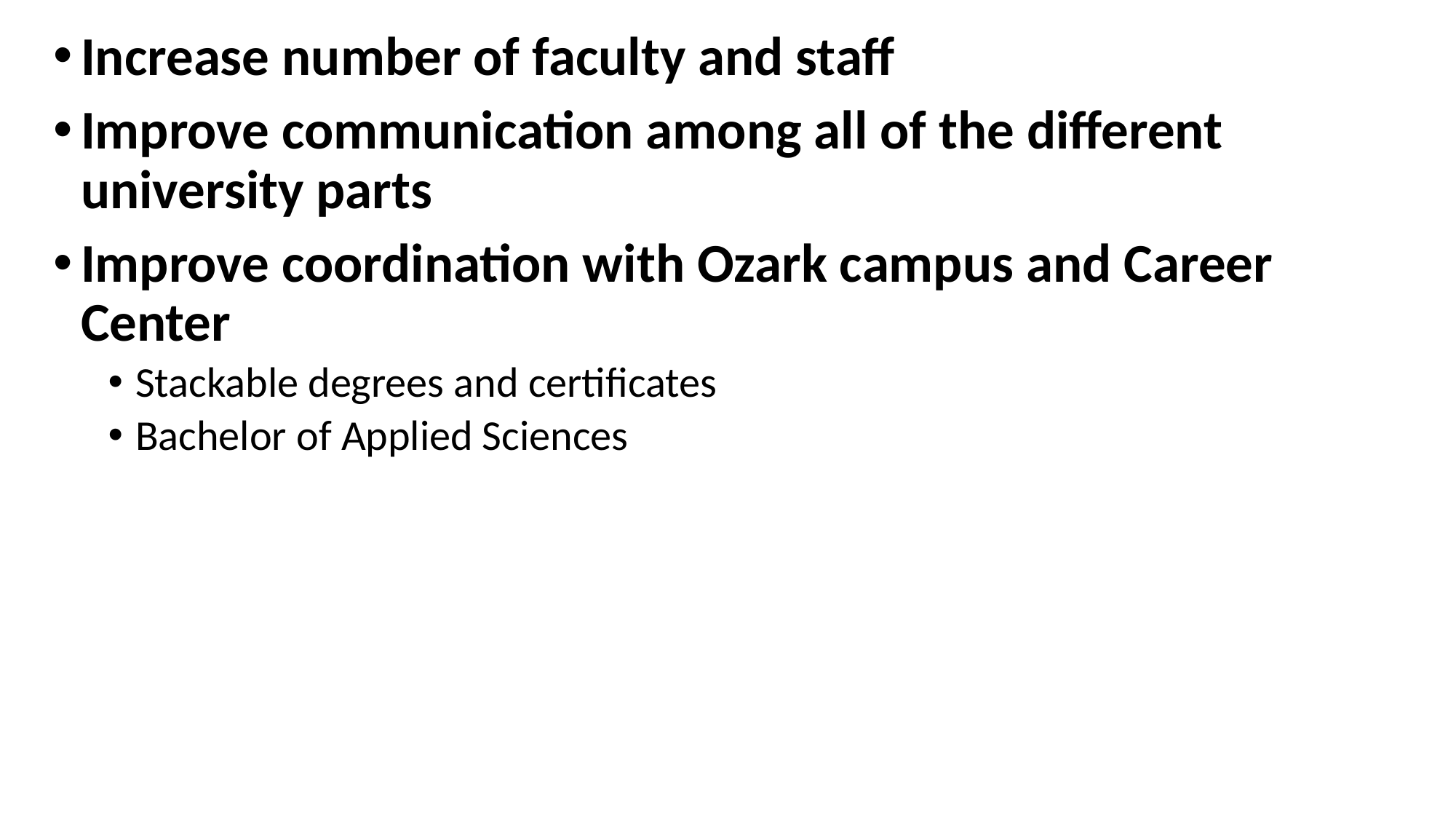

Increase number of faculty and staff
Improve communication among all of the different university parts
Improve coordination with Ozark campus and Career Center
Stackable degrees and certificates
Bachelor of Applied Sciences